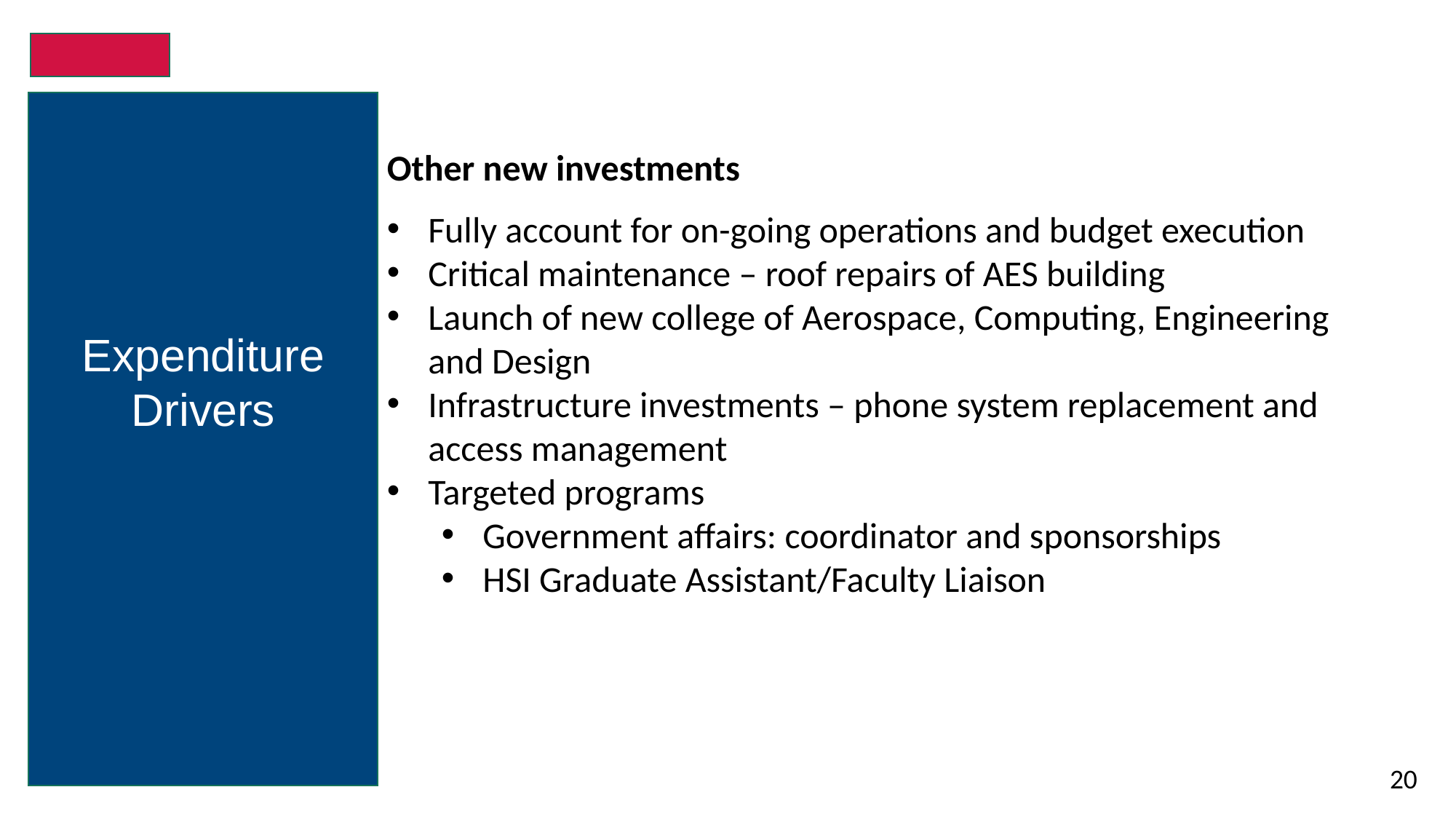

Expenditure Drivers

Other new investments
Fully account for on-going operations and budget execution
Critical maintenance – roof repairs of AES building
Launch of new college of Aerospace, Computing, Engineering and Design
Infrastructure investments – phone system replacement and access management
Targeted programs
Government affairs: coordinator and sponsorships
HSI Graduate Assistant/Faculty Liaison

20